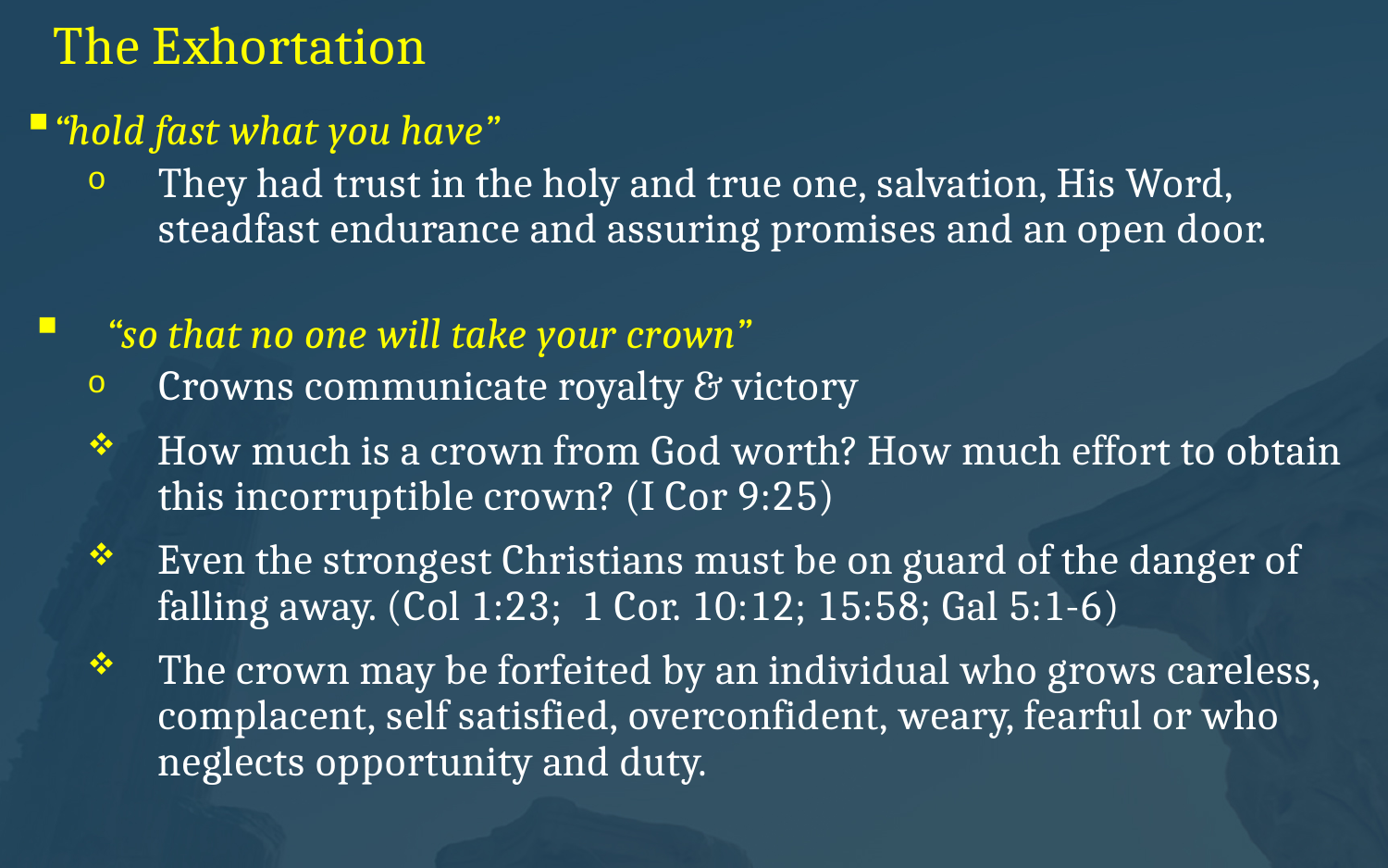

# The Exhortation
“hold fast what you have”
They had trust in the holy and true one, salvation, His Word,  steadfast endurance and assuring promises and an open door.

“so that no one will take your crown”
Crowns communicate royalty & victory
How much is a crown from God worth? How much effort to obtain this incorruptible crown? (I Cor 9:25)
Even the strongest Christians must be on guard of the danger of falling away. (Col 1:23;  1 Cor. 10:12; 15:58; Gal 5:1-6)
The crown may be forfeited by an individual who grows careless, complacent, self satisfied, overconfident, weary, fearful or who neglects opportunity and duty.